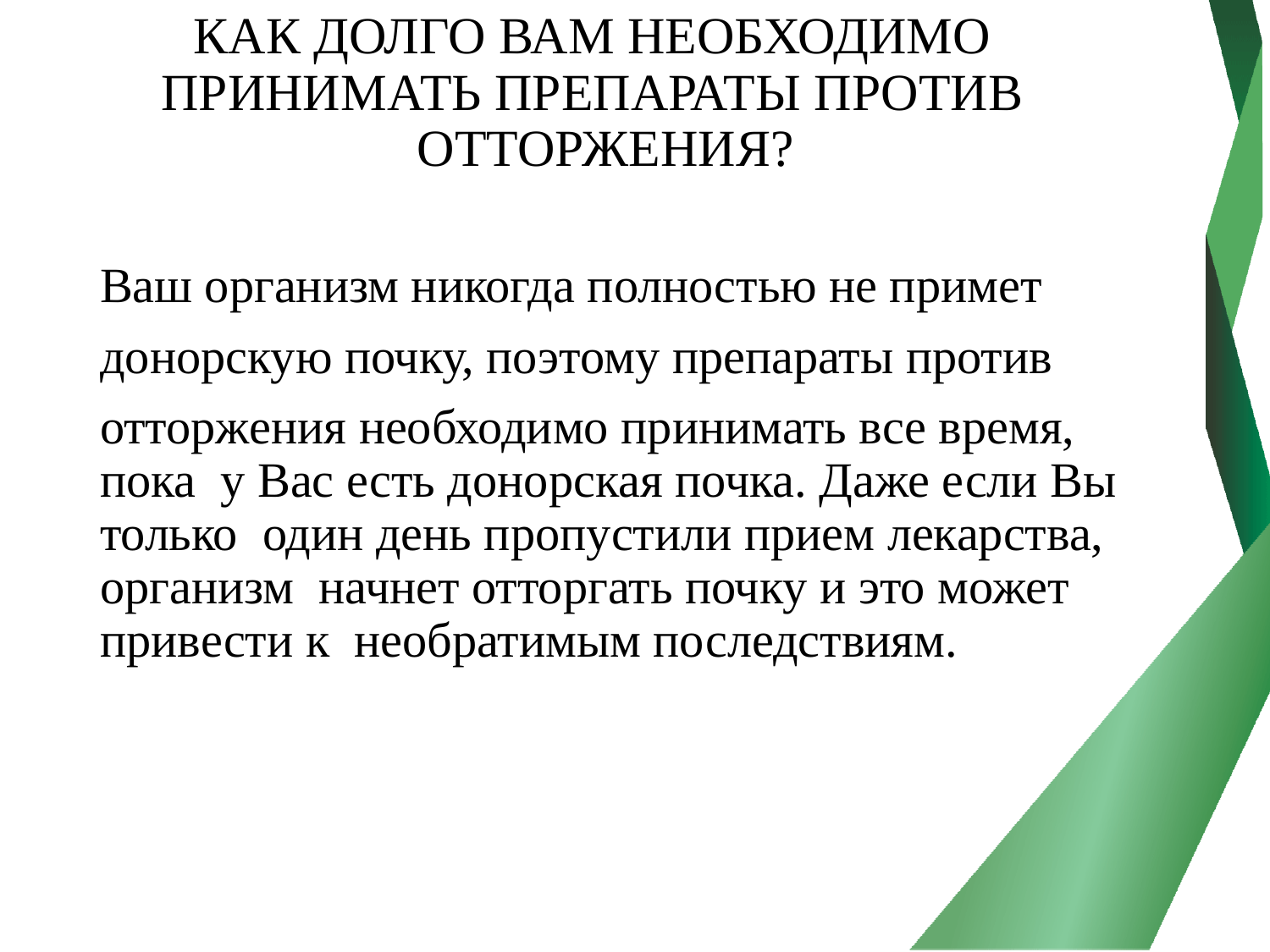

# КАК ДОЛГО ВАМ НЕОБХОДИМО ПРИНИМАТЬ ПРЕПАРАТЫ ПРОТИВ ОТТОРЖЕНИЯ?
Ваш организм никогда полностью не примет
донорскую почку, поэтому препараты против
отторжения необходимо принимать все время, пока  у Вас есть донорская почка. Даже если Вы только  один день пропустили прием лекарства, организм  начнет отторгать почку и это может привести к  необратимым последствиям.